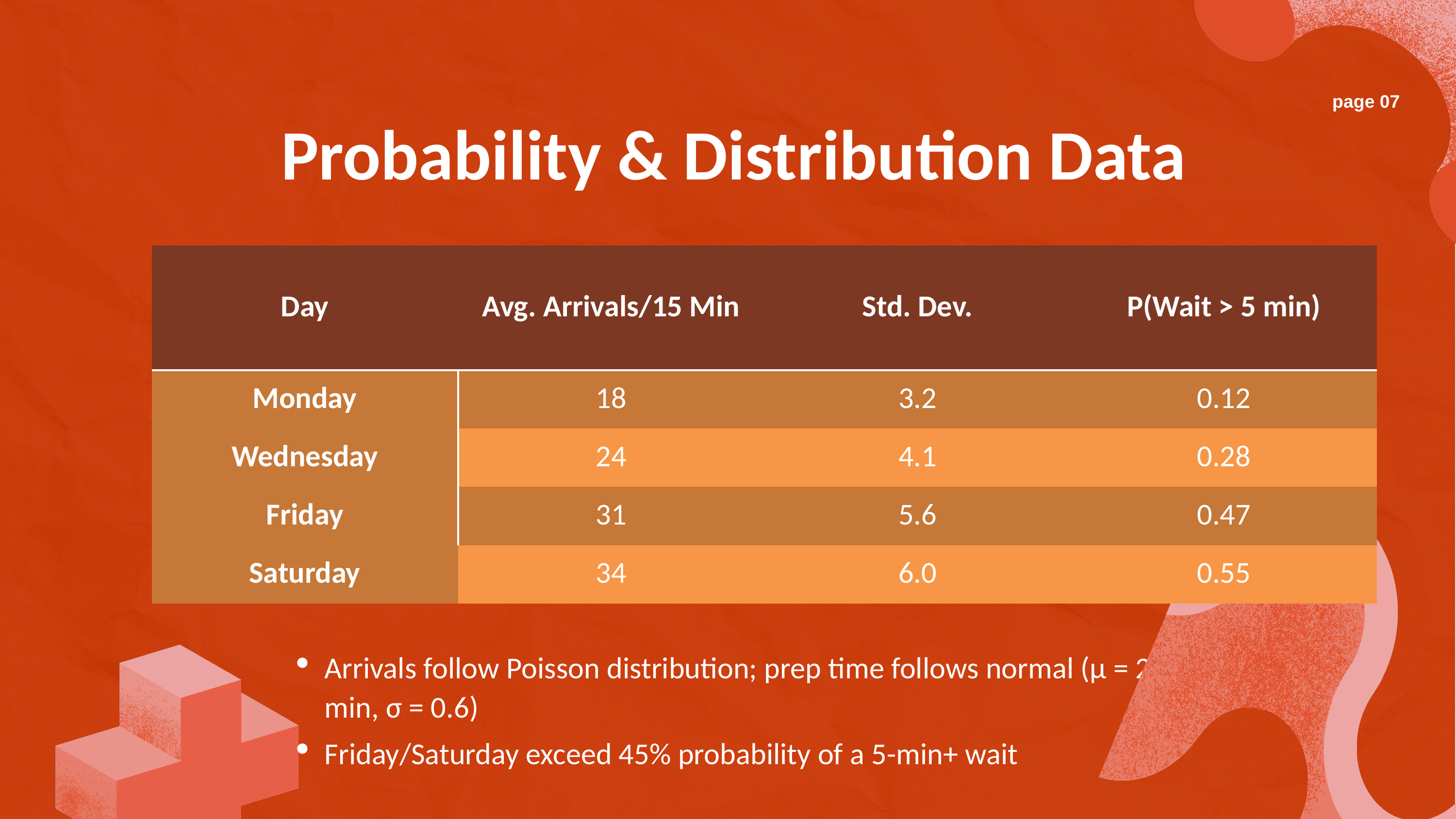

page 07
Probability & Distribution Data
| Day | Avg. Arrivals/15 Min | Std. Dev. | P(Wait > 5 min) |
| --- | --- | --- | --- |
| Monday | 18 | 3.2 | 0.12 |
| Wednesday | 24 | 4.1 | 0.28 |
| Friday | 31 | 5.6 | 0.47 |
| Saturday | 34 | 6.0 | 0.55 |

Arrivals follow Poisson distribution; prep time follows normal (μ = 2.8 min, σ = 0.6)
Friday/Saturday exceed 45% probability of a 5-min+ wait